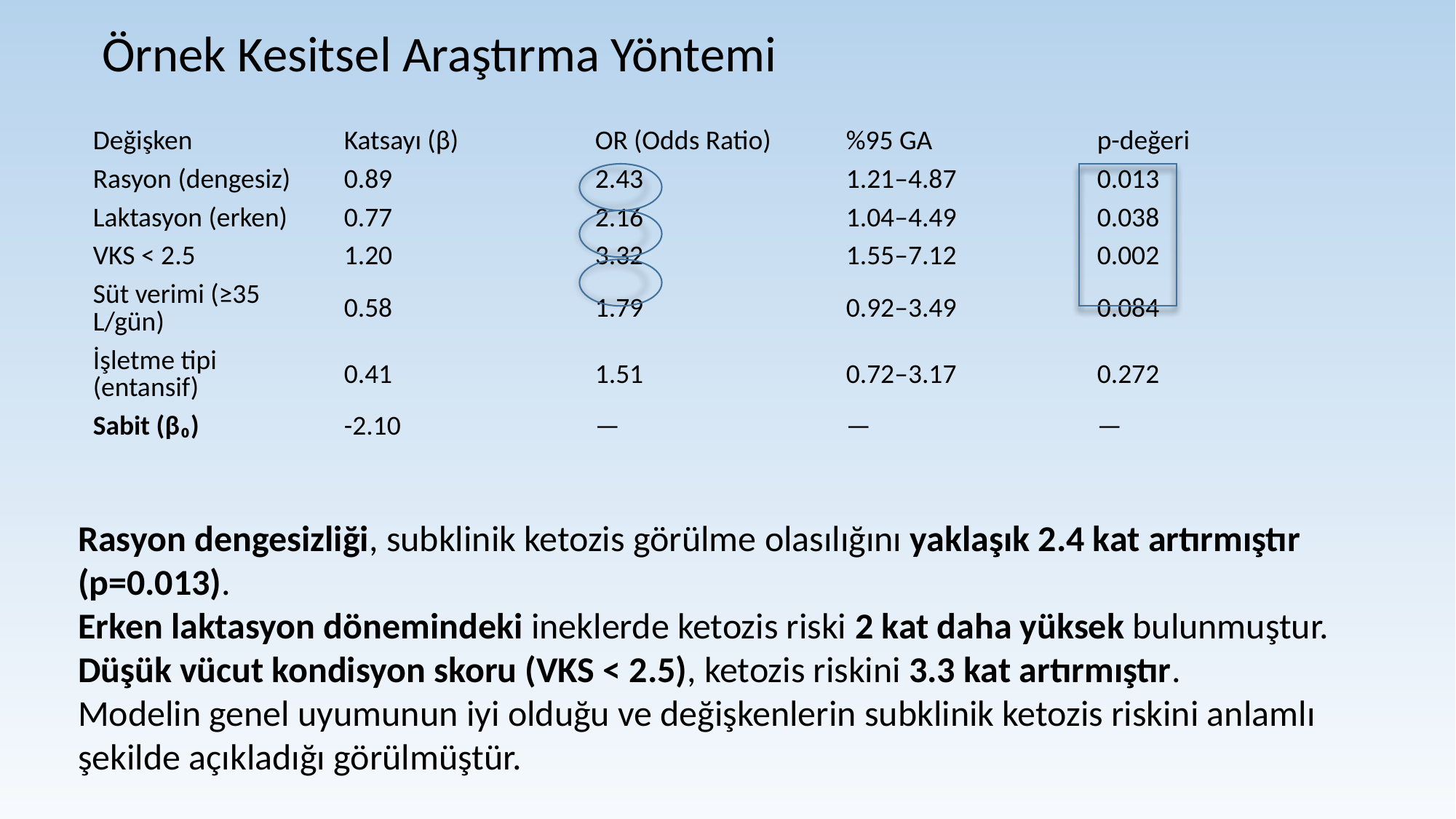

# Örnek Kesitsel Araştırma Yöntemi
| Değişken | Katsayı (β) | OR (Odds Ratio) | %95 GA | p-değeri |
| --- | --- | --- | --- | --- |
| Rasyon (dengesiz) | 0.89 | 2.43 | 1.21–4.87 | 0.013 |
| Laktasyon (erken) | 0.77 | 2.16 | 1.04–4.49 | 0.038 |
| VKS < 2.5 | 1.20 | 3.32 | 1.55–7.12 | 0.002 |
| Süt verimi (≥35 L/gün) | 0.58 | 1.79 | 0.92–3.49 | 0.084 |
| İşletme tipi (entansif) | 0.41 | 1.51 | 0.72–3.17 | 0.272 |
| Sabit (β₀) | -2.10 | — | — | — |

Rasyon dengesizliği, subklinik ketozis görülme olasılığını yaklaşık 2.4 kat artırmıştır (p=0.013).
Erken laktasyon dönemindeki ineklerde ketozis riski 2 kat daha yüksek bulunmuştur.
Düşük vücut kondisyon skoru (VKS < 2.5), ketozis riskini 3.3 kat artırmıştır.
Modelin genel uyumunun iyi olduğu ve değişkenlerin subklinik ketozis riskini anlamlı şekilde açıkladığı görülmüştür.